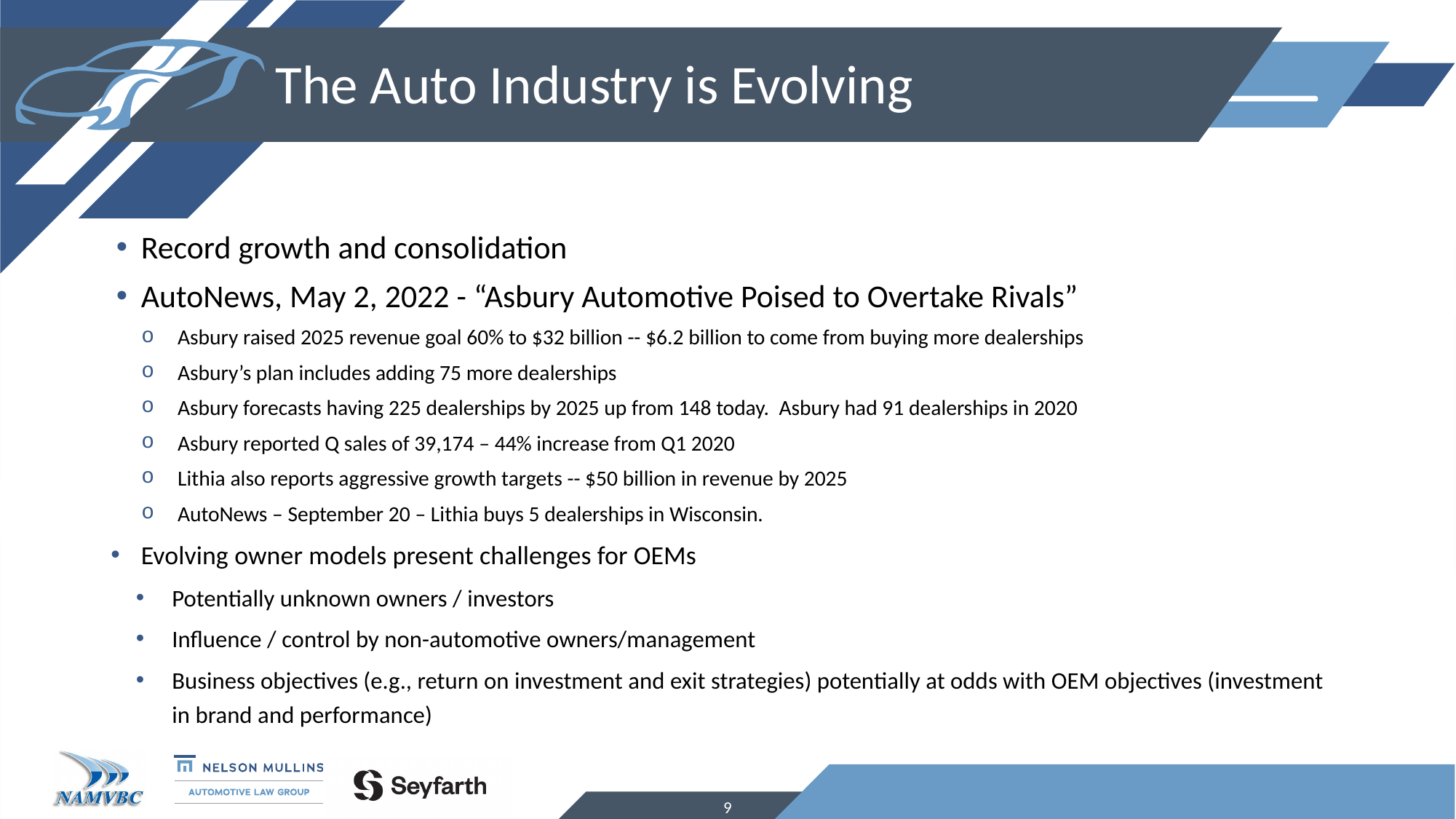

# The Auto Industry is Evolving
Record growth and consolidation
AutoNews, May 2, 2022 - “Asbury Automotive Poised to Overtake Rivals”
Asbury raised 2025 revenue goal 60% to $32 billion -- $6.2 billion to come from buying more dealerships
Asbury’s plan includes adding 75 more dealerships
Asbury forecasts having 225 dealerships by 2025 up from 148 today.  Asbury had 91 dealerships in 2020
Asbury reported Q sales of 39,174 – 44% increase from Q1 2020
Lithia also reports aggressive growth targets -- $50 billion in revenue by 2025
AutoNews – September 20 – Lithia buys 5 dealerships in Wisconsin.
Evolving owner models present challenges for OEMs
Potentially unknown owners / investors
Influence / control by non-automotive owners/management
Business objectives (e.g., return on investment and exit strategies) potentially at odds with OEM objectives (investment in brand and performance)

9